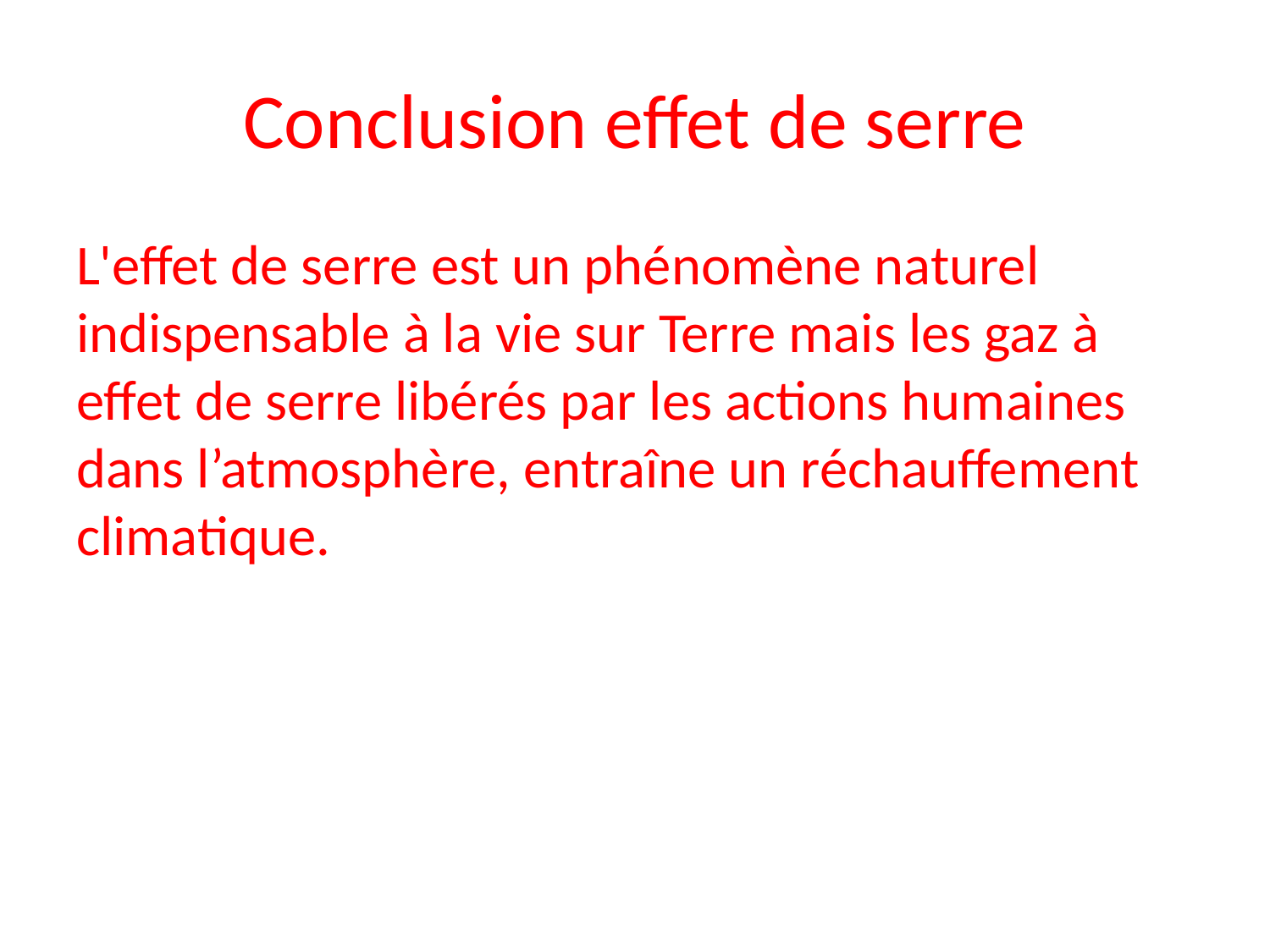

# Conclusion effet de serre
L'effet de serre est un phénomène naturel indispensable à la vie sur Terre mais les gaz à effet de serre libérés par les actions humaines dans l’atmosphère, entraîne un réchauffement climatique.